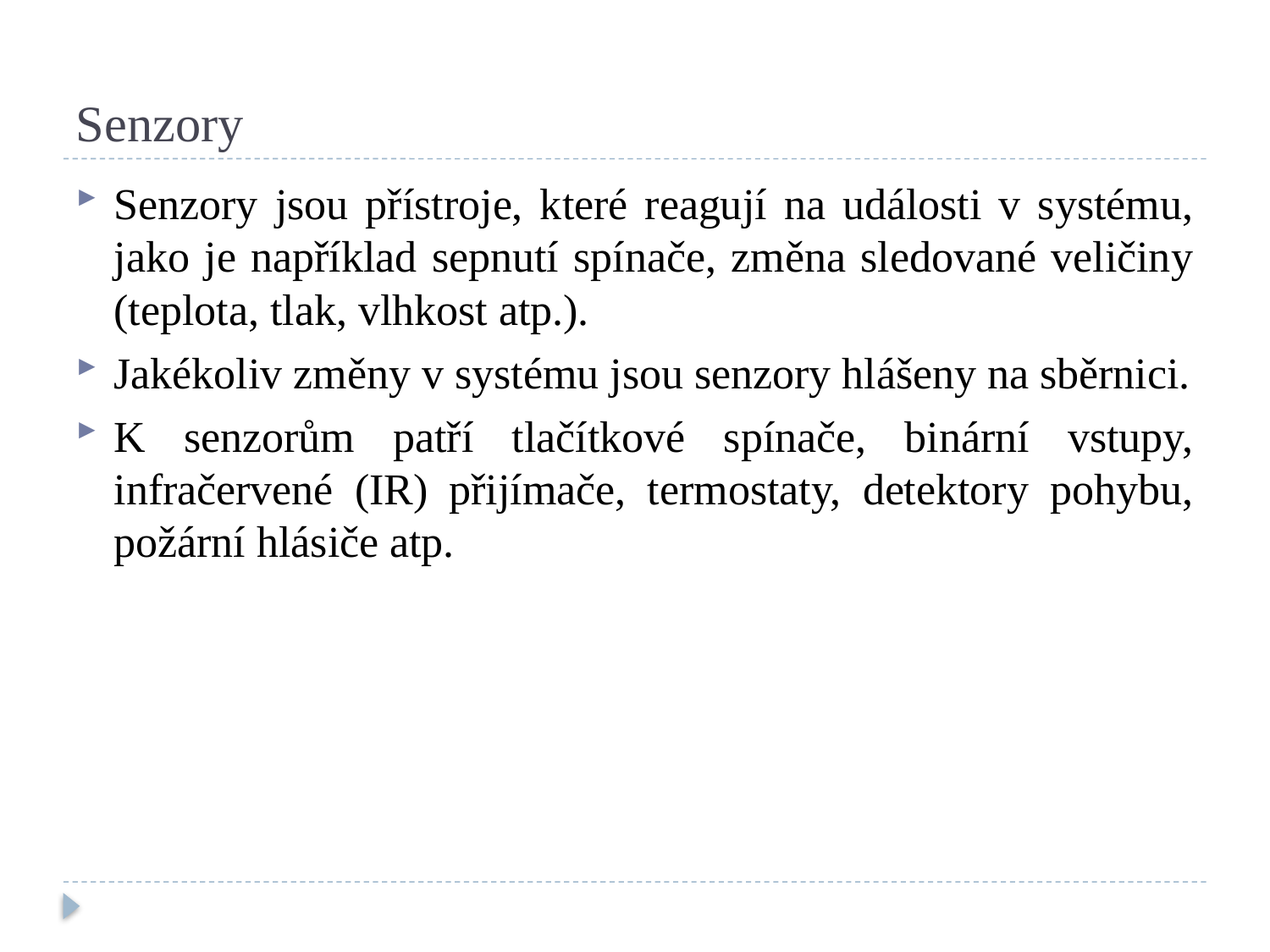

# Senzory
Senzory jsou přístroje, které reagují na události v systému, jako je například sepnutí spínače, změna sledované veličiny (teplota, tlak, vlhkost atp.).
Jakékoliv změny v systému jsou senzory hlášeny na sběrnici.
K senzorům patří tlačítkové spínače, binární vstupy, infračervené (IR) přijímače, termostaty, detektory pohybu, požární hlásiče atp.